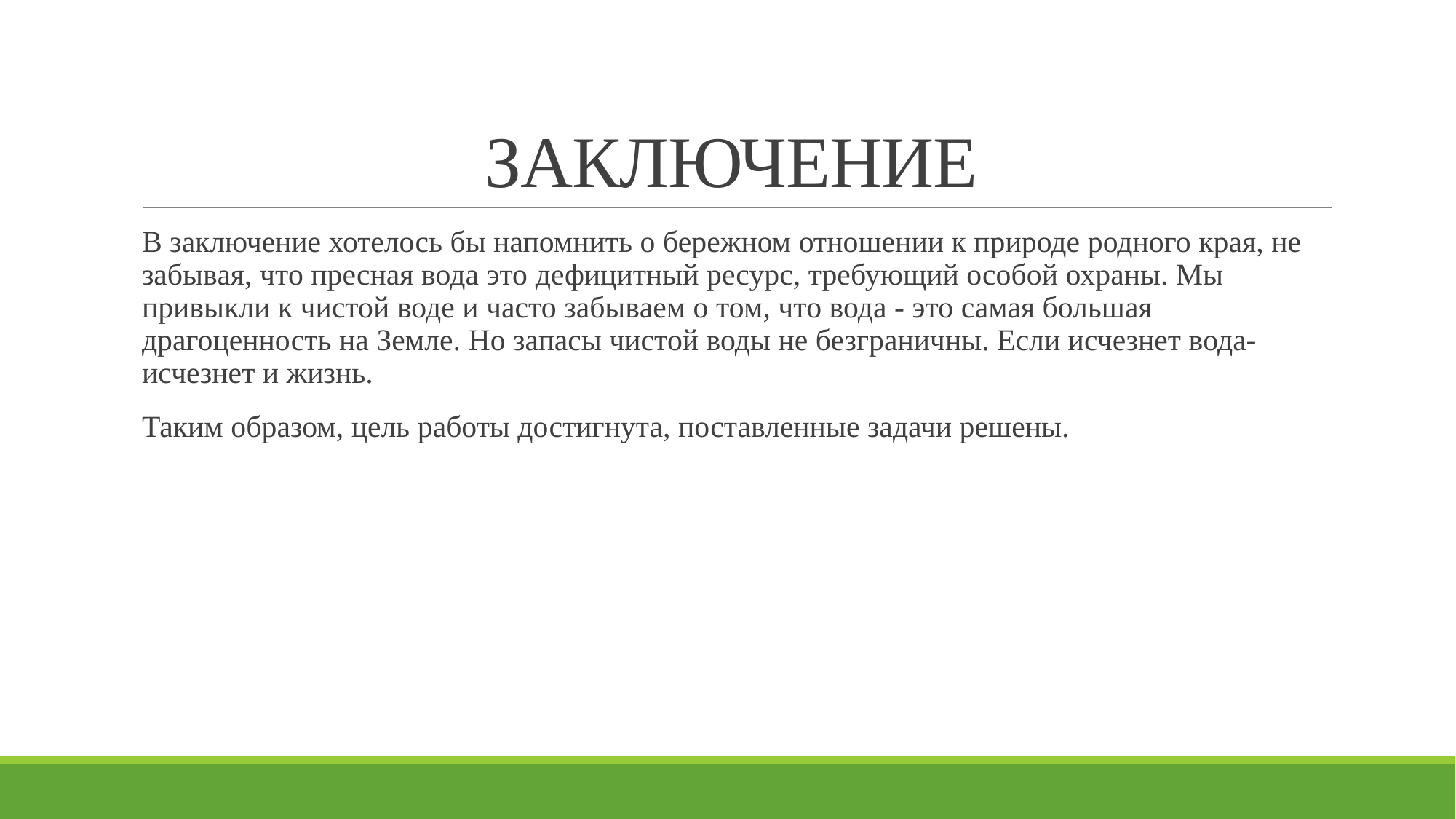

# ЗАКЛЮЧЕНИЕ
В заключение хотелось бы напомнить о бережном отношении к природе родного края, не забывая, что пресная вода это дефицитный ресурс, требующий особой охраны. Мы привыкли к чистой воде и часто забываем о том, что вода - это самая большая драгоценность на Земле. Но запасы чистой воды не безграничны. Если исчезнет вода- исчезнет и жизнь.
Таким образом, цель работы достигнута, поставленные задачи решены.